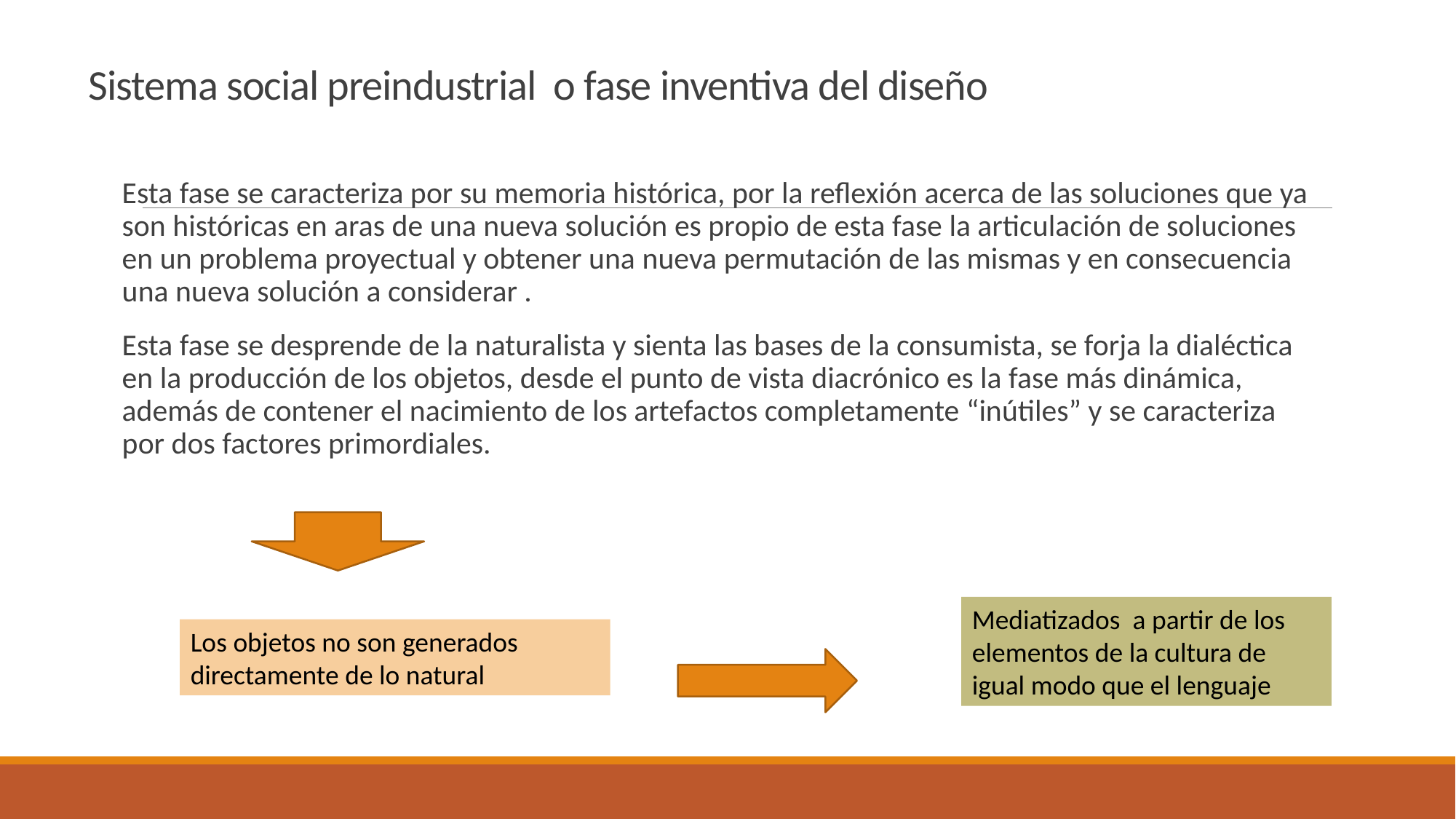

# Sistema social preindustrial  o fase inventiva del diseño
Esta fase se caracteriza por su memoria histórica, por la reflexión acerca de las soluciones que ya son históricas en aras de una nueva solución es propio de esta fase la articulación de soluciones en un problema proyectual y obtener una nueva permutación de las mismas y en consecuencia una nueva solución a considerar .
Esta fase se desprende de la naturalista y sienta las bases de la consumista, se forja la dialéctica en la producción de los objetos, desde el punto de vista diacrónico es la fase más dinámica, además de contener el nacimiento de los artefactos completamente “inútiles” y se caracteriza por dos factores primordiales.

Mediatizados  a partir de los elementos de la cultura de igual modo que el lenguaje
Los objetos no son generados directamente de lo natural